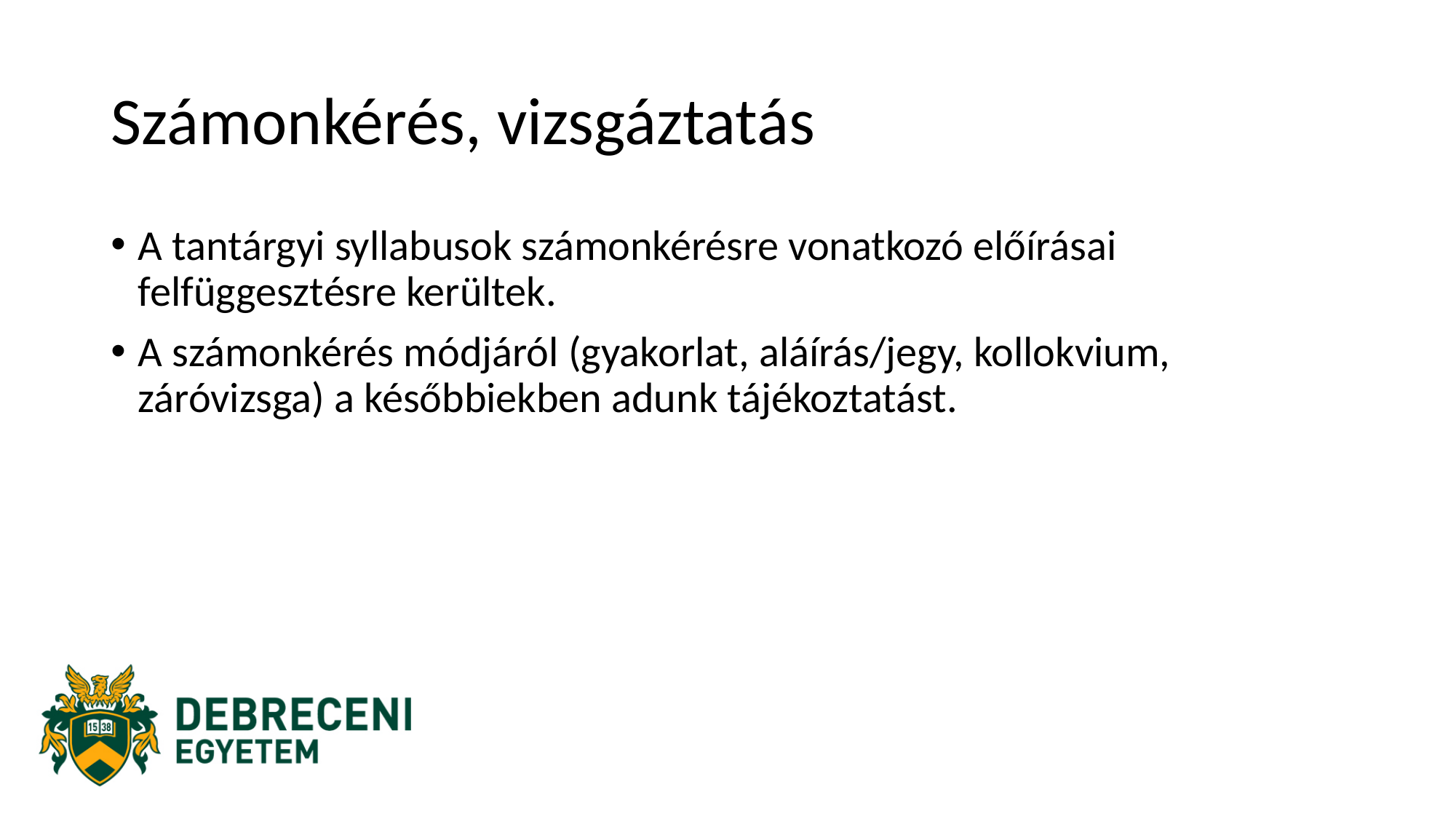

# Számonkérés, vizsgáztatás
A tantárgyi syllabusok számonkérésre vonatkozó előírásai felfüggesztésre kerültek.
A számonkérés módjáról (gyakorlat, aláírás/jegy, kollokvium, záróvizsga) a későbbiekben adunk tájékoztatást.